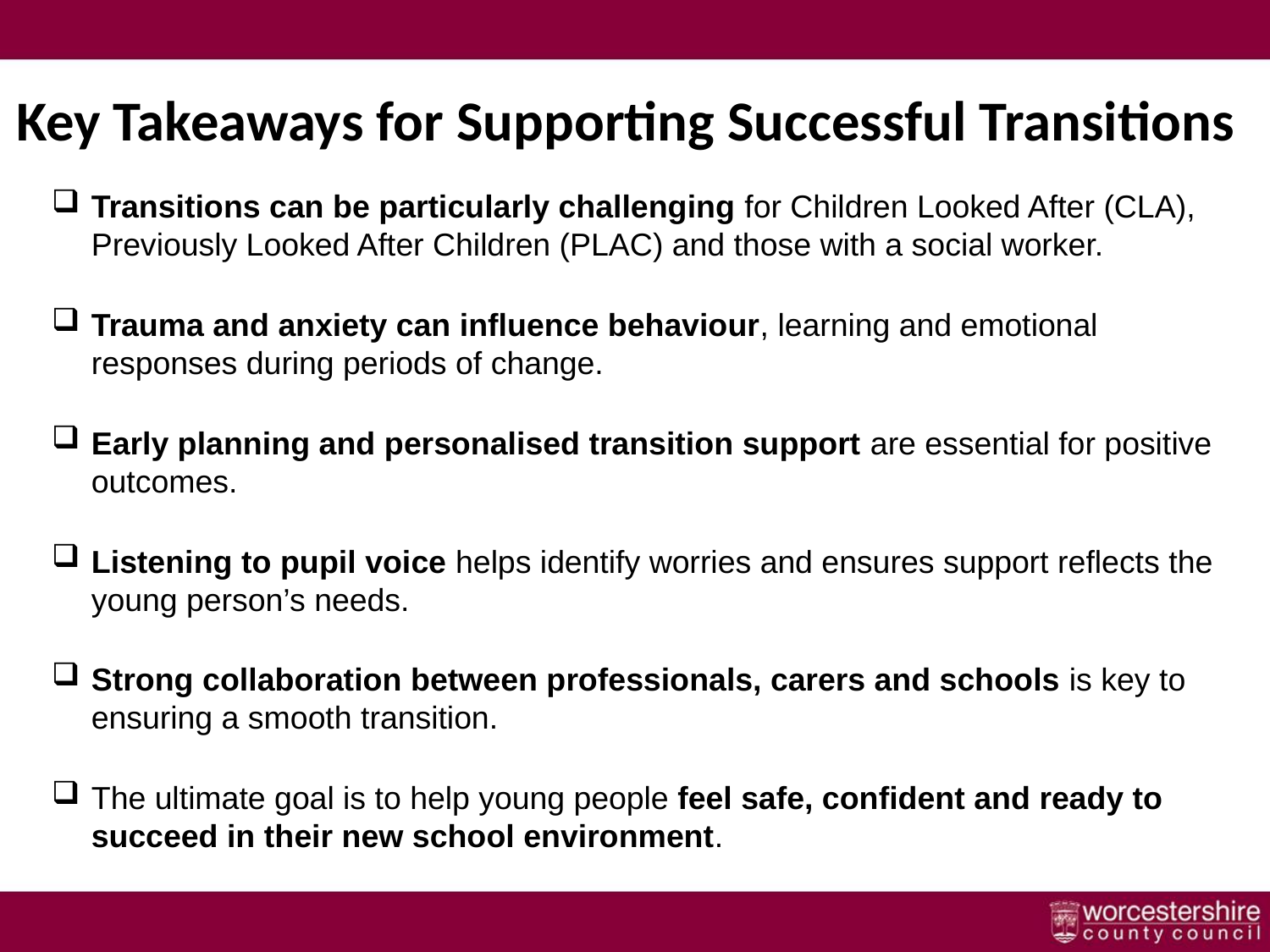

# Key Takeaways for Supporting Successful Transitions
Transitions can be particularly challenging for Children Looked After (CLA), Previously Looked After Children (PLAC) and those with a social worker.
Trauma and anxiety can influence behaviour, learning and emotional responses during periods of change.
Early planning and personalised transition support are essential for positive outcomes.
Listening to pupil voice helps identify worries and ensures support reflects the young person’s needs.
Strong collaboration between professionals, carers and schools is key to ensuring a smooth transition.
The ultimate goal is to help young people feel safe, confident and ready to succeed in their new school environment.